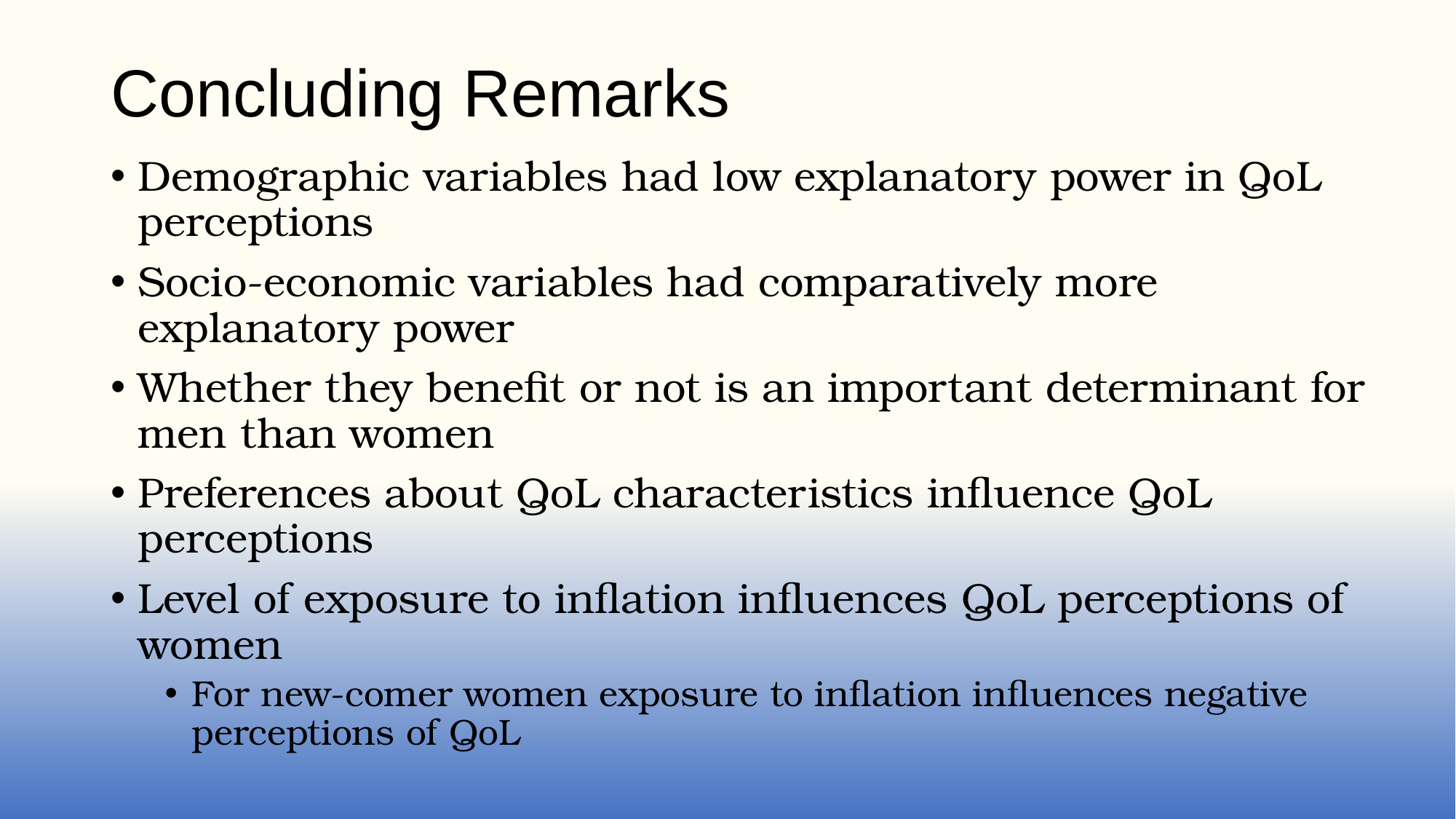

# Concluding Remarks
Demographic variables had low explanatory power in QoL perceptions
Socio-economic variables had comparatively more explanatory power
Whether they benefit or not is an important determinant for men than women
Preferences about QoL characteristics influence QoL perceptions
Level of exposure to inflation influences QoL perceptions of women
For new-comer women exposure to inflation influences negative perceptions of QoL